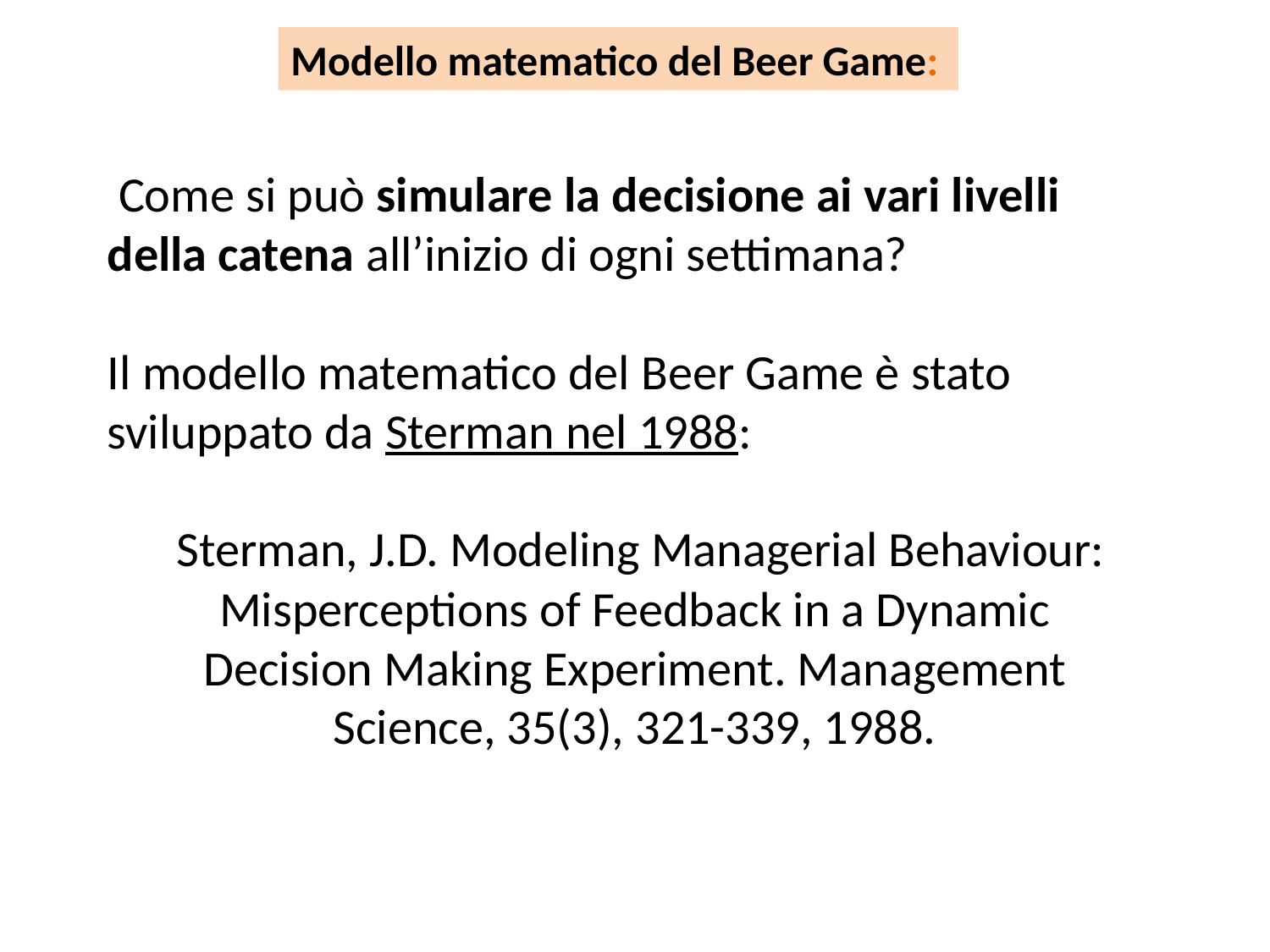

Modello matematico del Beer Game:
 Come si può simulare la decisione ai vari livelli della catena all’inizio di ogni settimana?

Il modello matematico del Beer Game è stato sviluppato da Sterman nel 1988:

 Sterman, J.D. Modeling Managerial Behaviour:
Misperceptions of Feedback in a Dynamic
Decision Making Experiment. Management
Science, 35(3), 321-339, 1988.